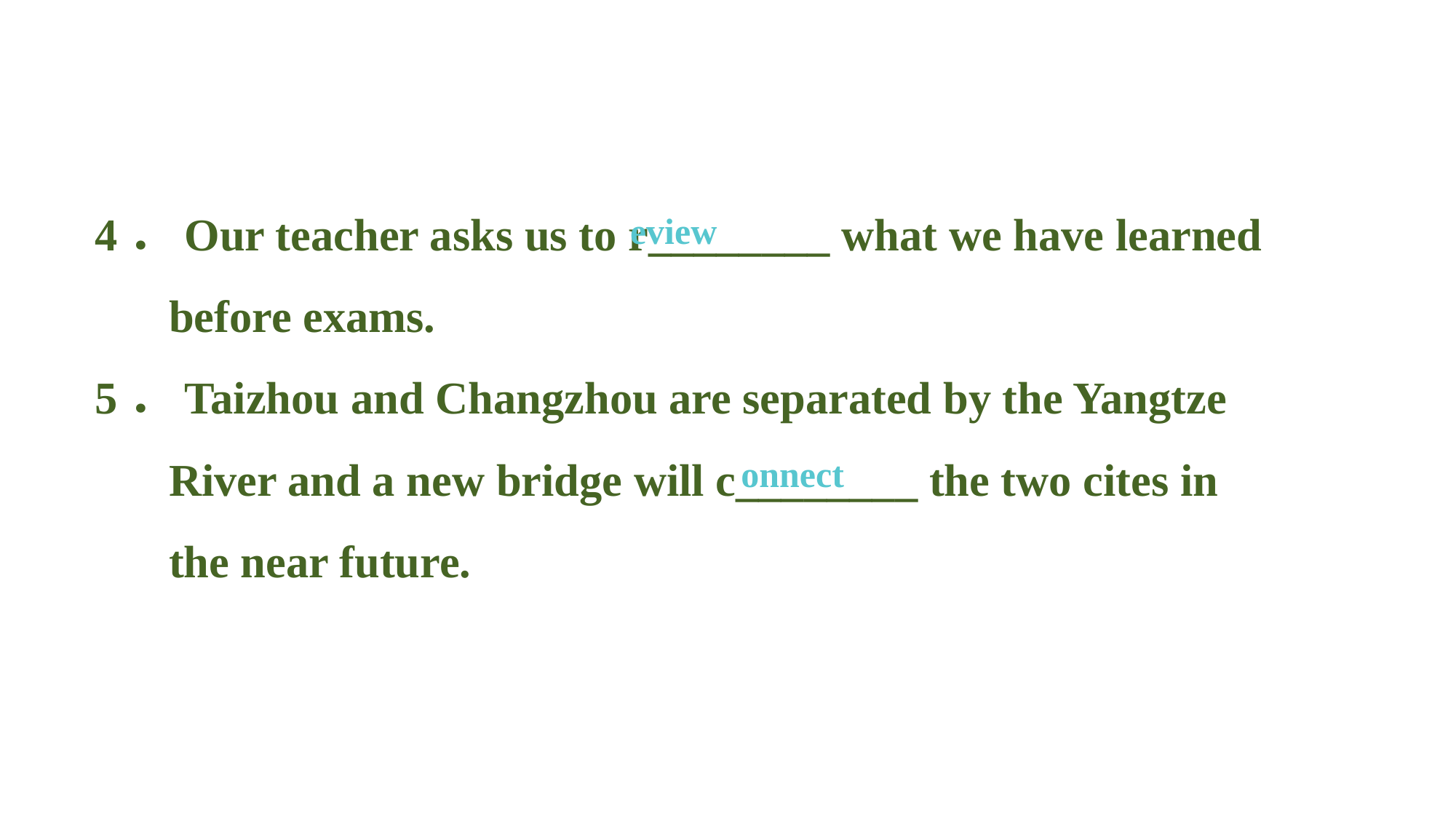

4．Our teacher asks us to r________ what we have learned before exams.
5．Taizhou and Changzhou are separated by the Yangtze River and a new bridge will c________ the two cites in the near future.
eview
onnect